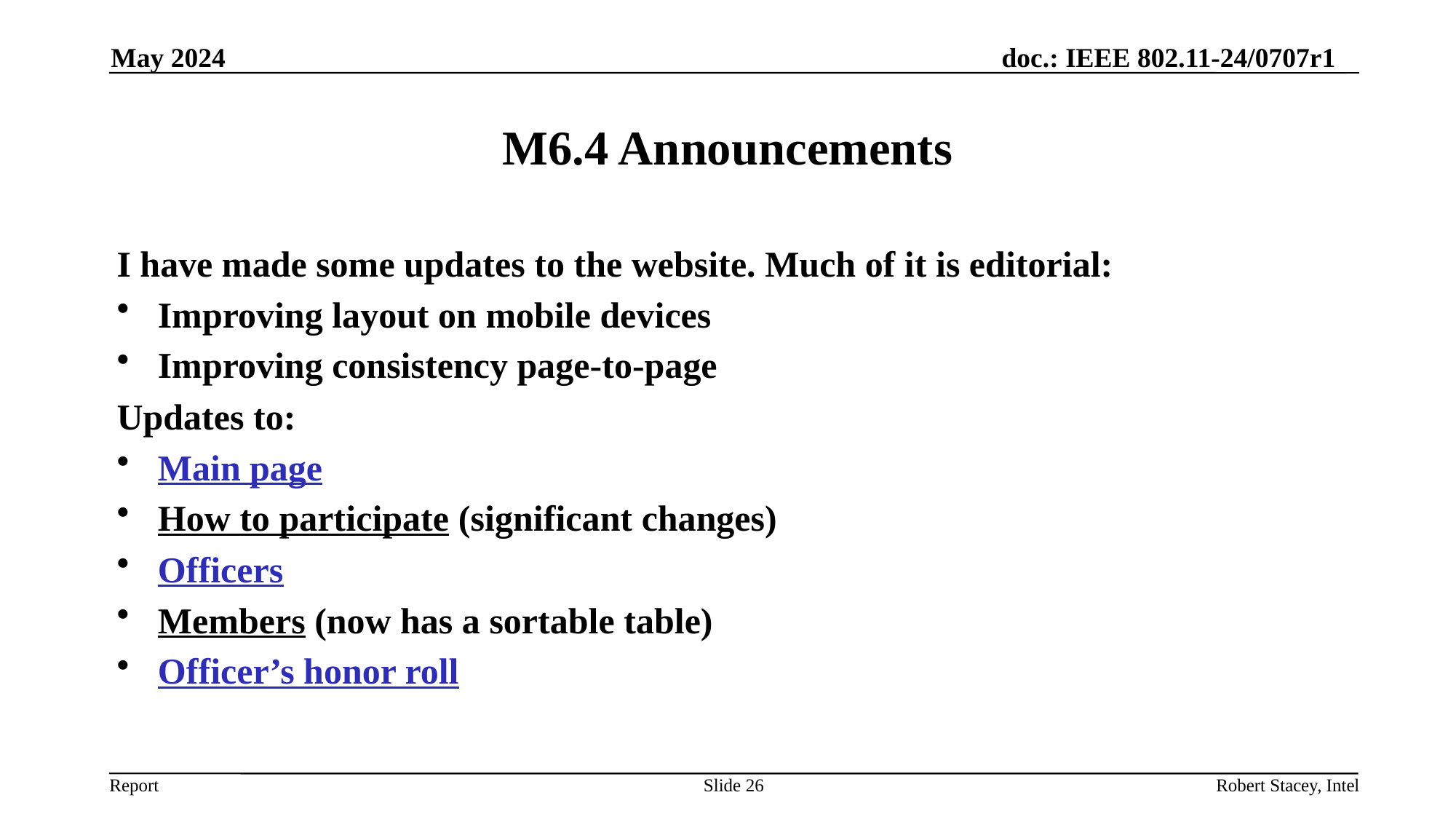

May 2024
# M6.4 Announcements
I have made some updates to the website. Much of it is editorial:
Improving layout on mobile devices
Improving consistency page-to-page
Updates to:
Main page
How to participate (significant changes)
Officers
Members (now has a sortable table)
Officer’s honor roll

Slide 26
Robert Stacey, Intel